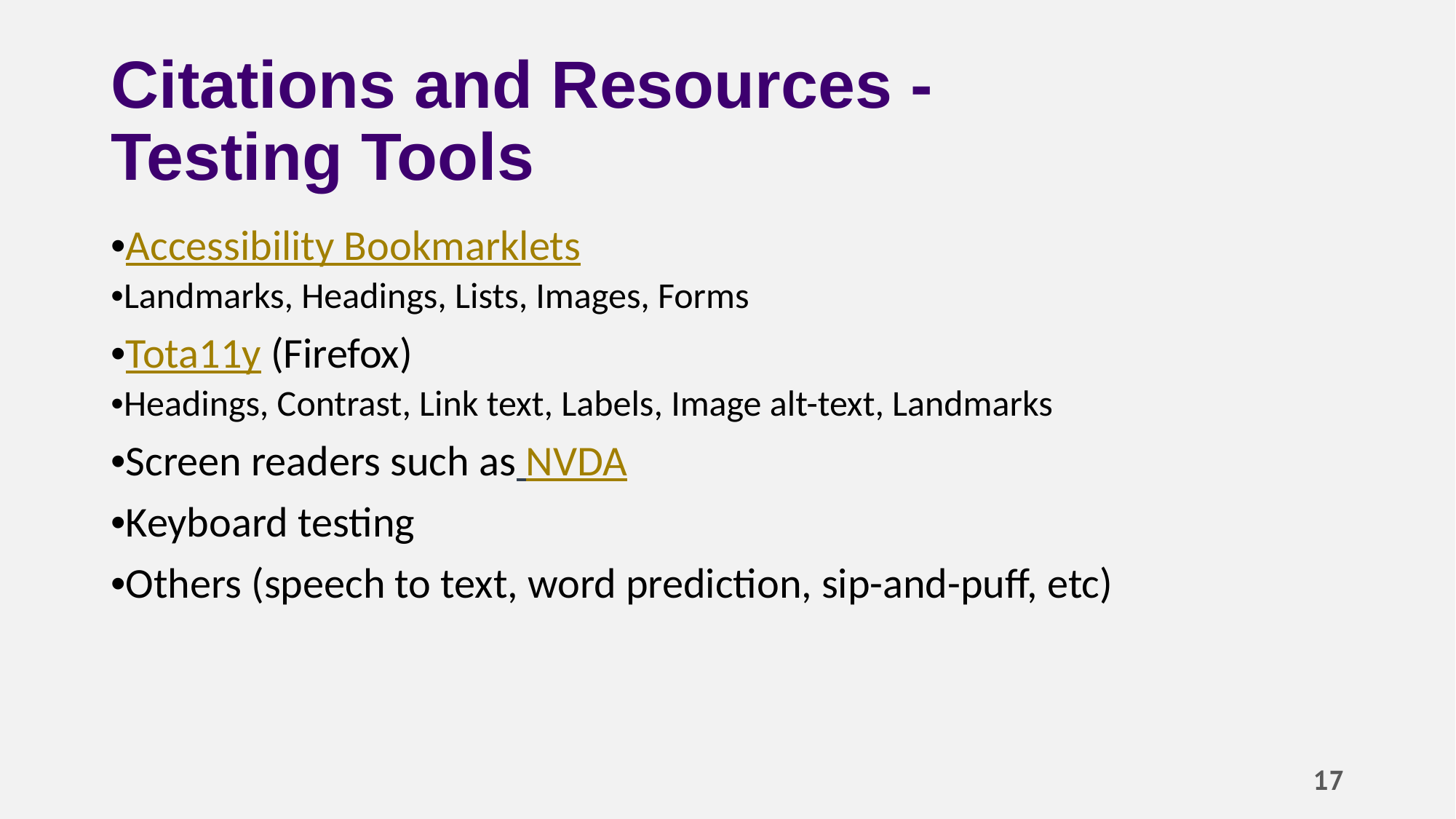

# Citations and Resources -
Testing Tools
•Accessibility Bookmarklets
•Landmarks, Headings, Lists, Images, Forms
•Tota11y (Firefox)
•Headings, Contrast, Link text, Labels, Image alt-text, Landmarks
•Screen readers such as NVDA
•Keyboard testing
•Others (speech to text, word prediction, sip-and-puff, etc)

17